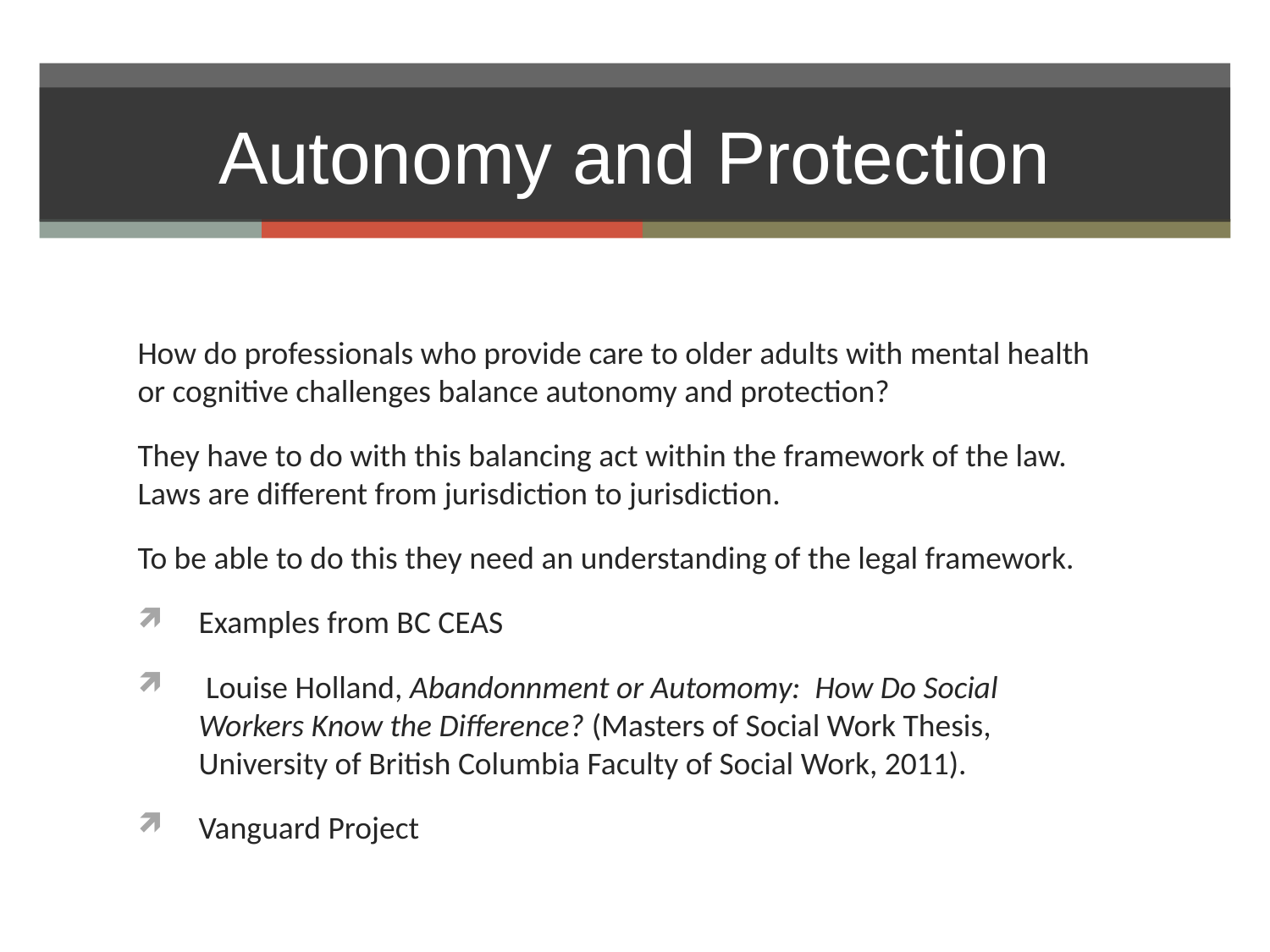

# Autonomy and Protection
How do professionals who provide care to older adults with mental health or cognitive challenges balance autonomy and protection?
They have to do with this balancing act within the framework of the law.   Laws are different from jurisdiction to jurisdiction.
To be able to do this they need an understanding of the legal framework.
Examples from BC CEAS
 Louise Holland, Abandonnment or Automomy:  How Do Social Workers Know the Difference? (Masters of Social Work Thesis, University of British Columbia Faculty of Social Work, 2011).
Vanguard Project